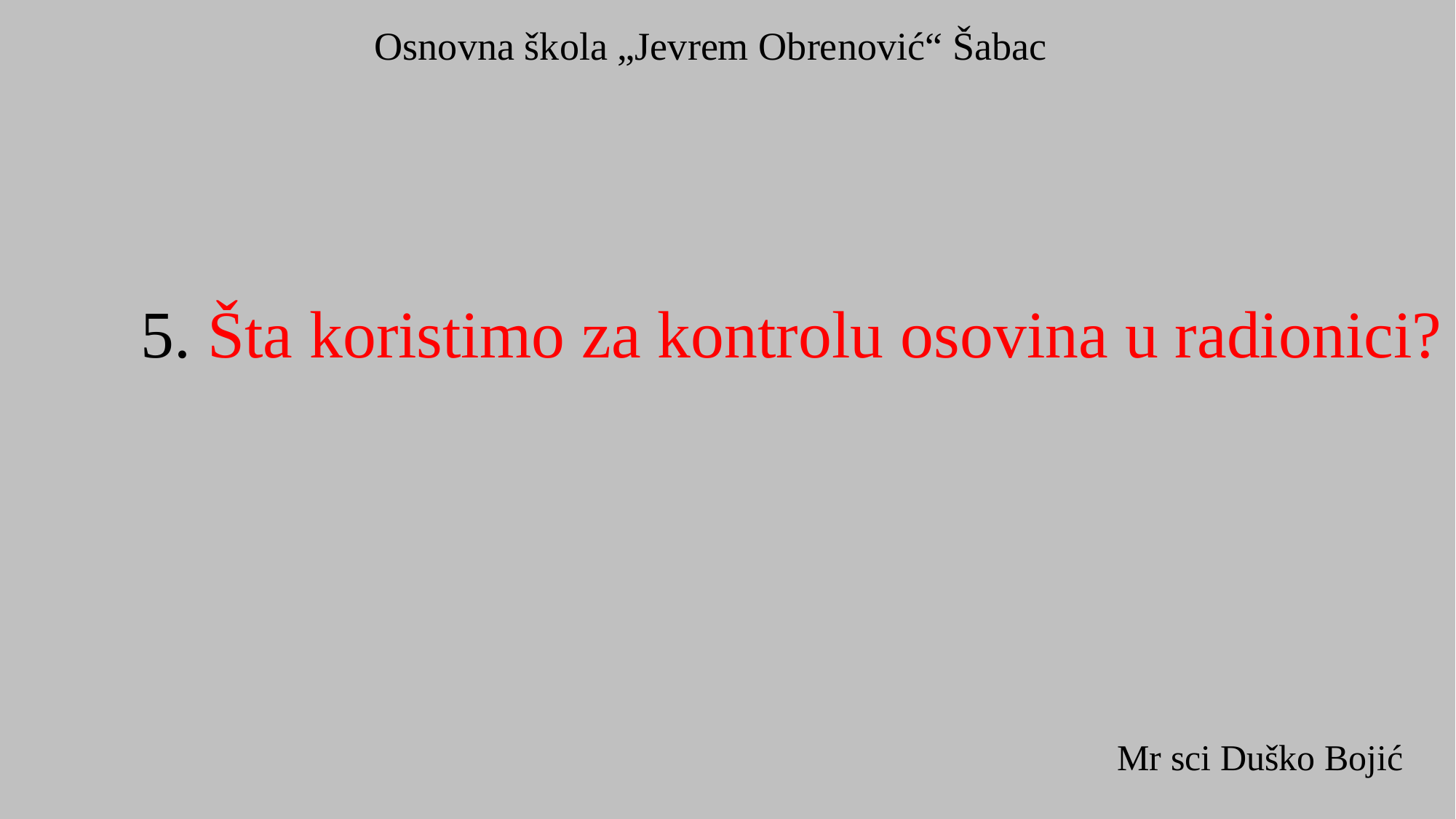

Osnovna škola „Jevrem Obrenović“ Šabac
5. Šta koristimo za kontrolu osovina u radionici?
Mr sci Duško Bojić